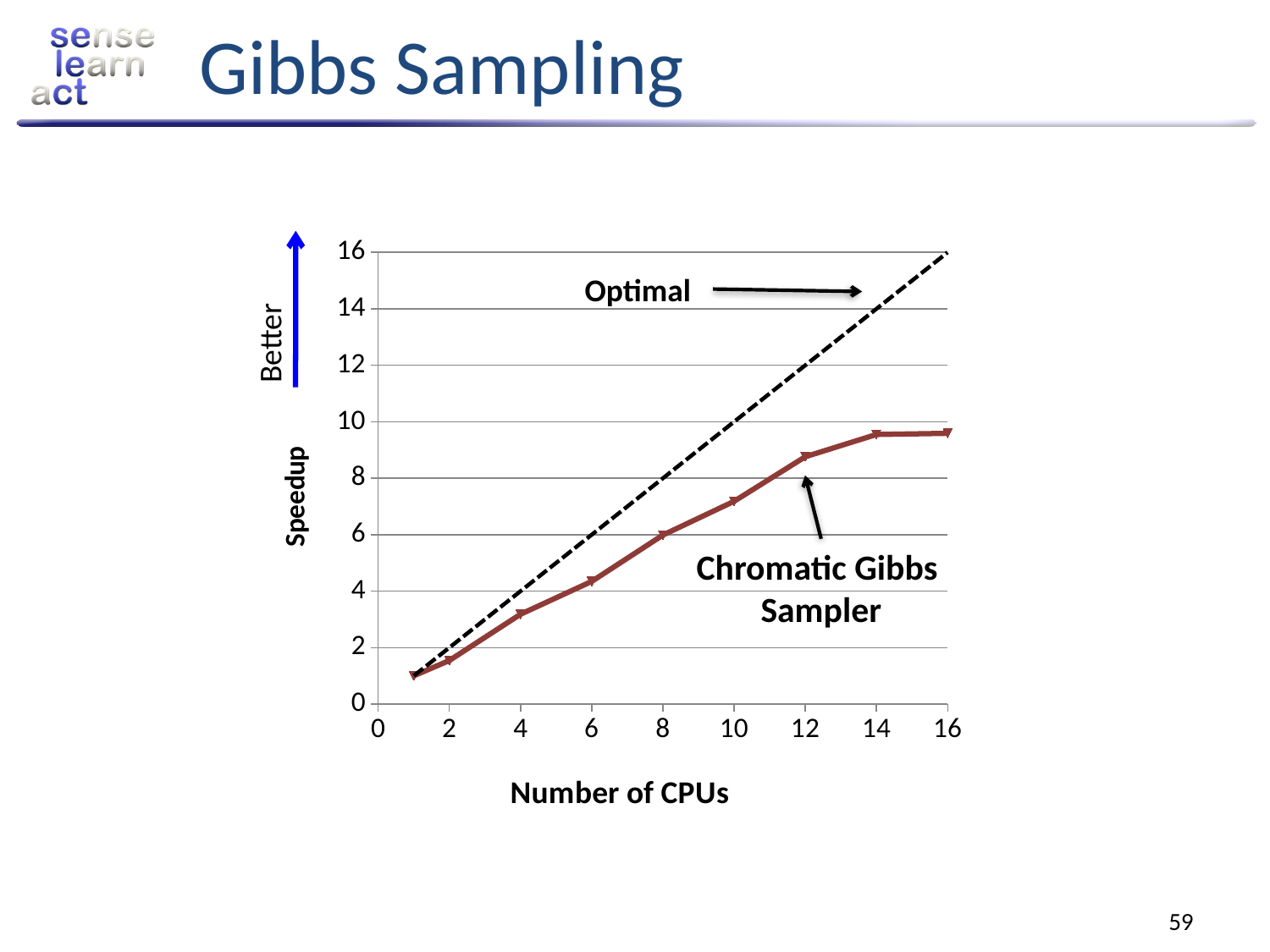

# Gibbs Sampling

### Chart

| Category | Linear | Colored Schedule |
|---|---|---|
Better
Optimal
Chromatic Gibbs
Sampler
59